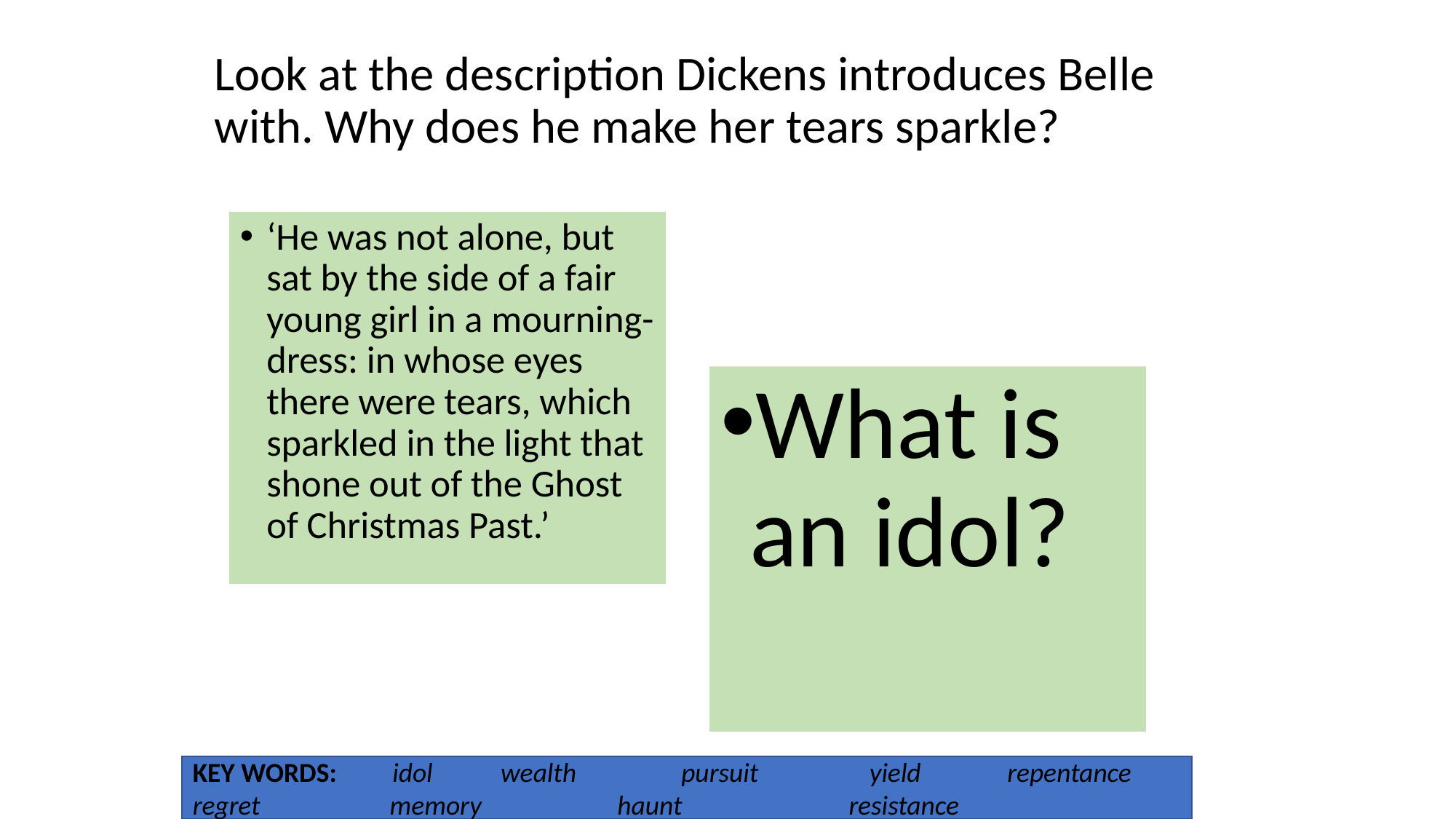

# Look at the description Dickens introduces Belle with. Why does he make her tears sparkle?
‘He was not alone, but sat by the side of a fair young girl in a mourning-dress: in whose eyes there were tears, which sparkled in the light that shone out of the Ghost of Christmas Past.’
What is an idol?
KEY WORDS:         idol           wealth                 pursuit                  yield              repentance regret                     memory                      haunt                           resistance